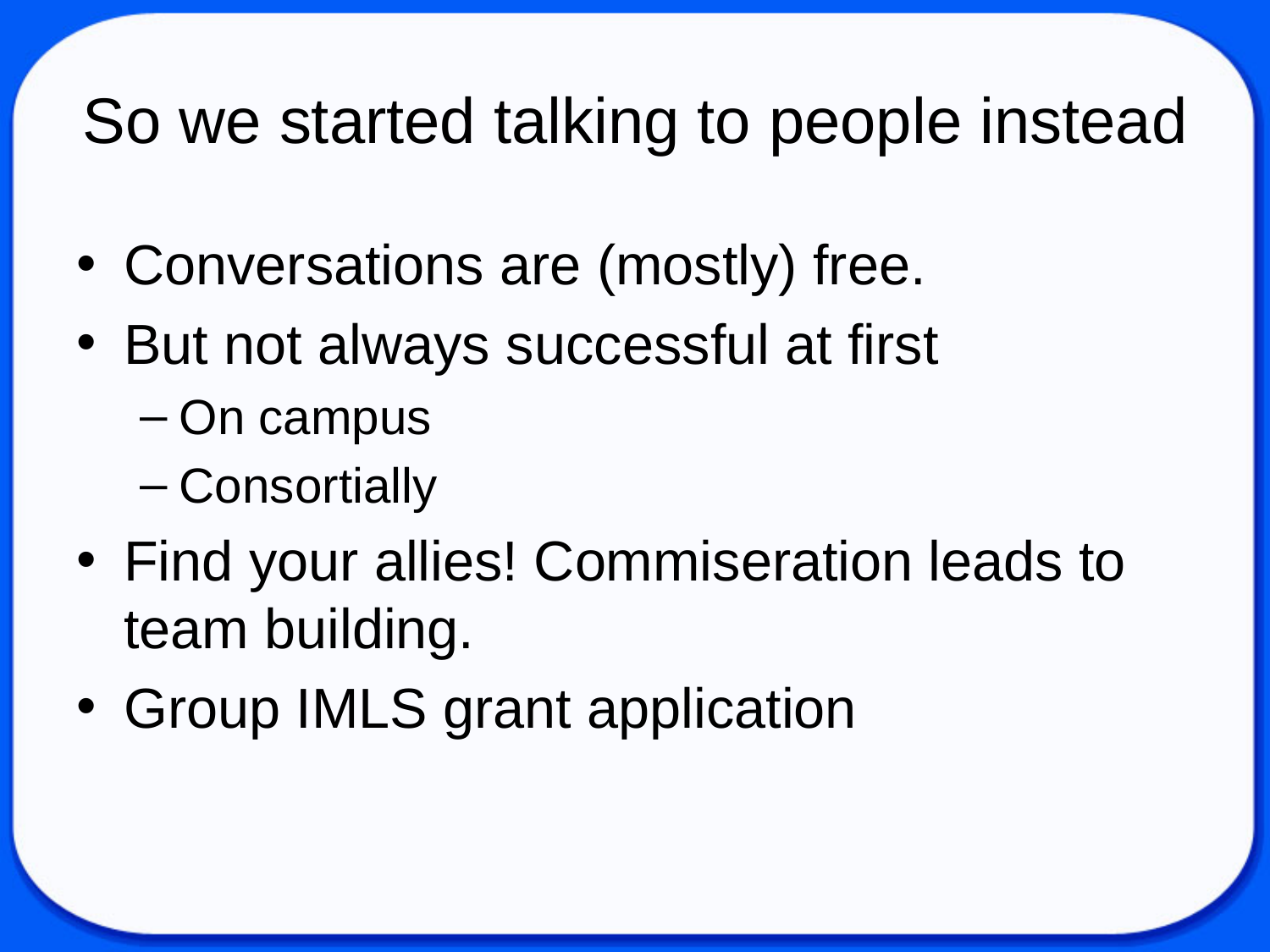

# So we started talking to people instead
Conversations are (mostly) free.
But not always successful at first
On campus
Consortially
Find your allies! Commiseration leads to team building.
Group IMLS grant application